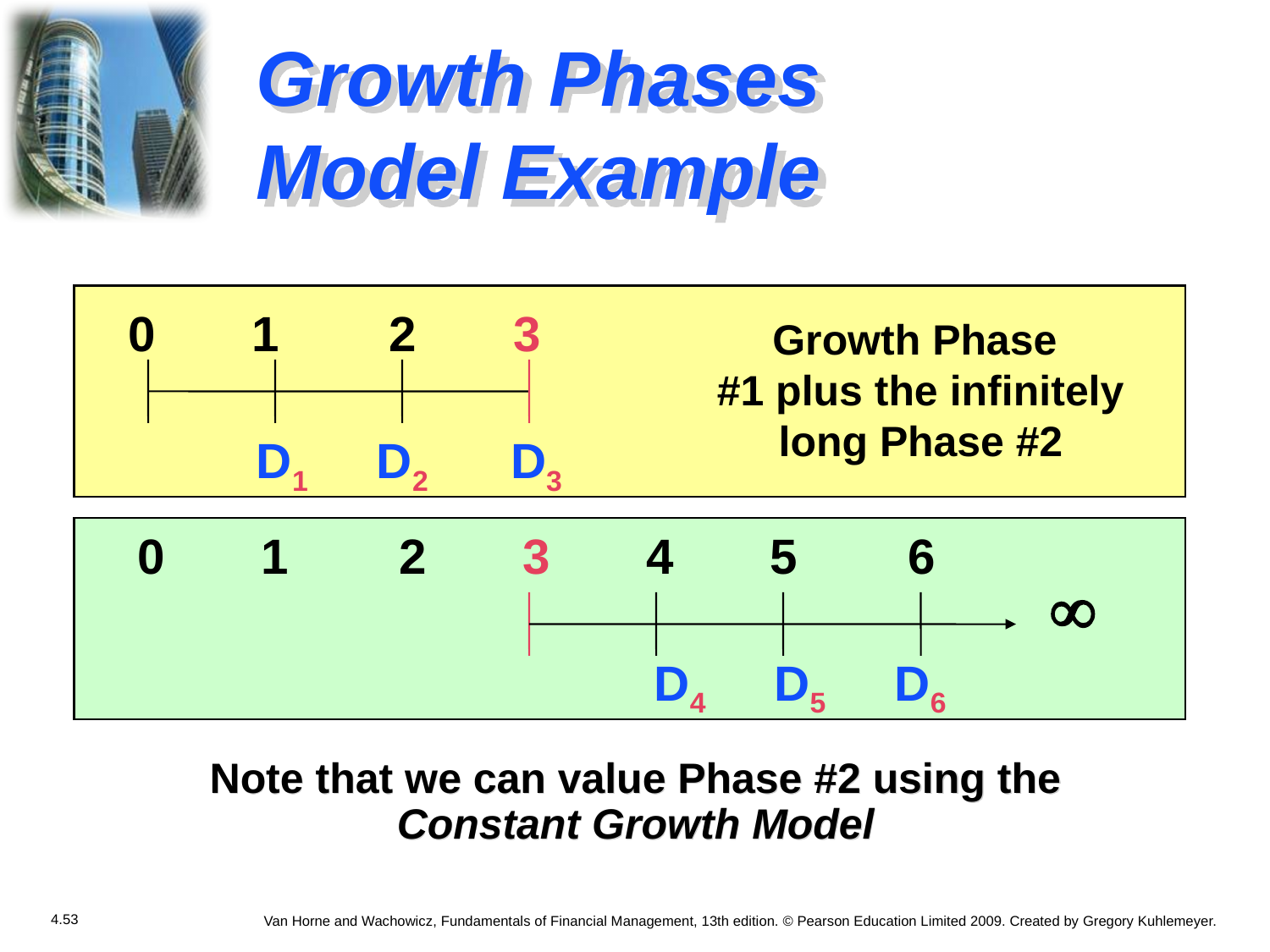

# Growth Phases Model Example

0       1        2       3
Growth Phase
#1 plus the infinitely long Phase #2

         D1     D2      D3

0       1        2       3       4       5        6
∞

                                      D4     D5     D6
Note that we can value Phase #2 using the Constant Growth Model